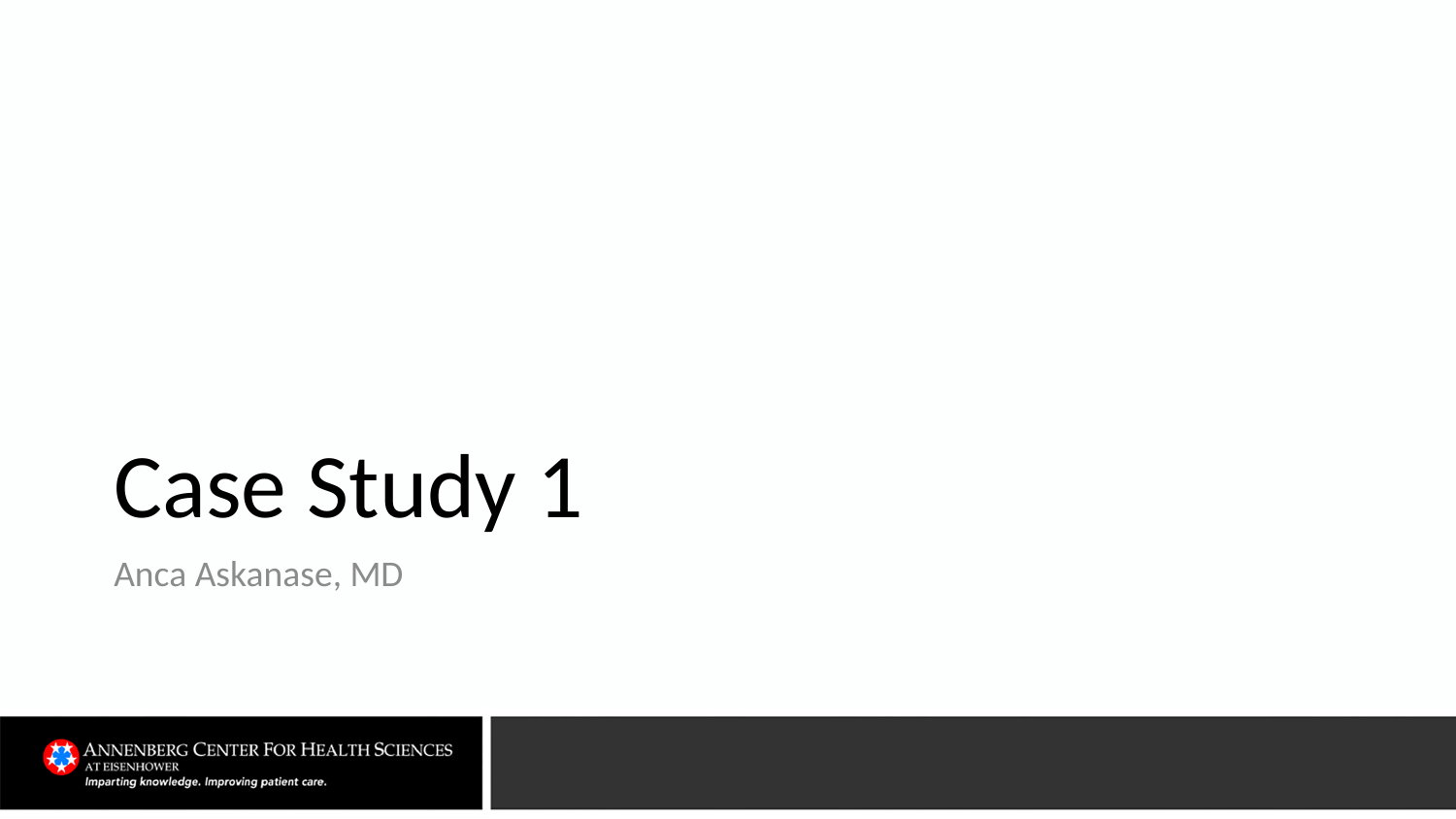

# Case Study 1
Anca Askanase, MD